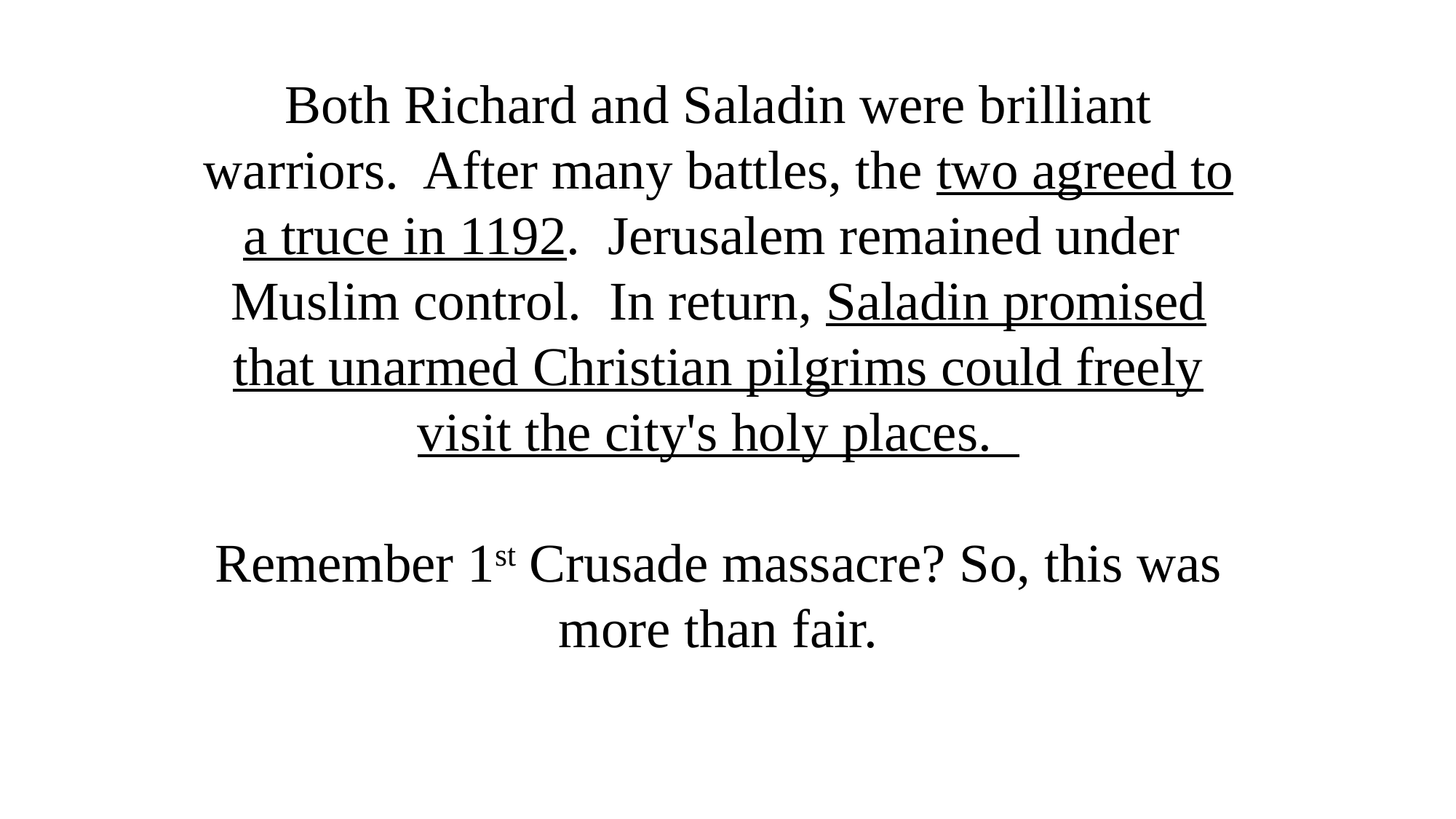

Both Richard and Saladin were brilliant warriors.  After many battles, the two agreed to a truce in 1192.  Jerusalem remained under
Muslim control.  In return, Saladin promised that unarmed Christian pilgrims could freely visit the city's holy places.

Remember 1st Crusade massacre? So, this was more than fair.